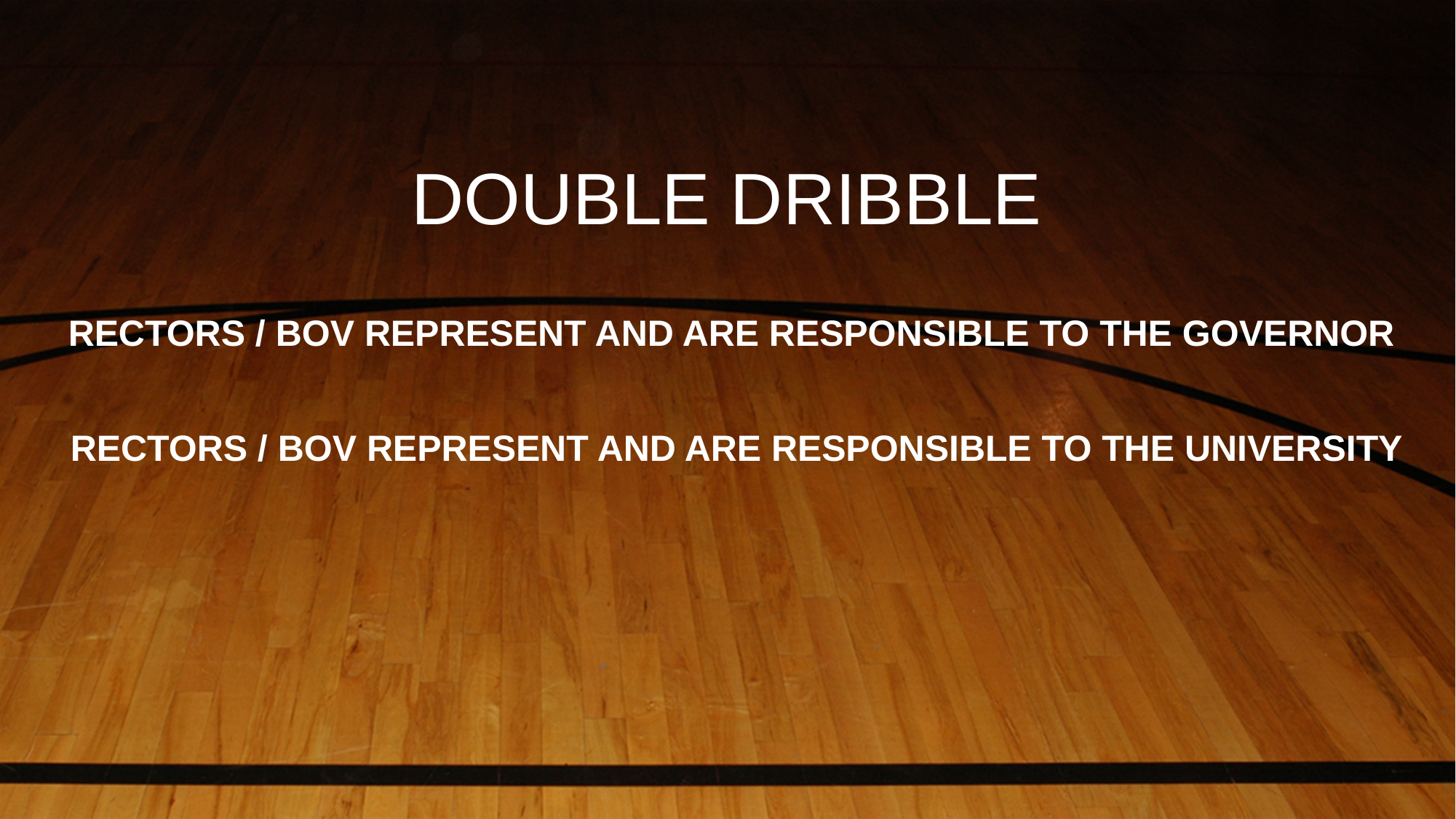

# DOUBLE DRIBBLE
RECTORS / BOV REPRESENT AND ARE RESPONSIBLE TO THE GOVERNOR

RECTORS / BOV REPRESENT AND ARE RESPONSIBLE TO THE UNIVERSITY